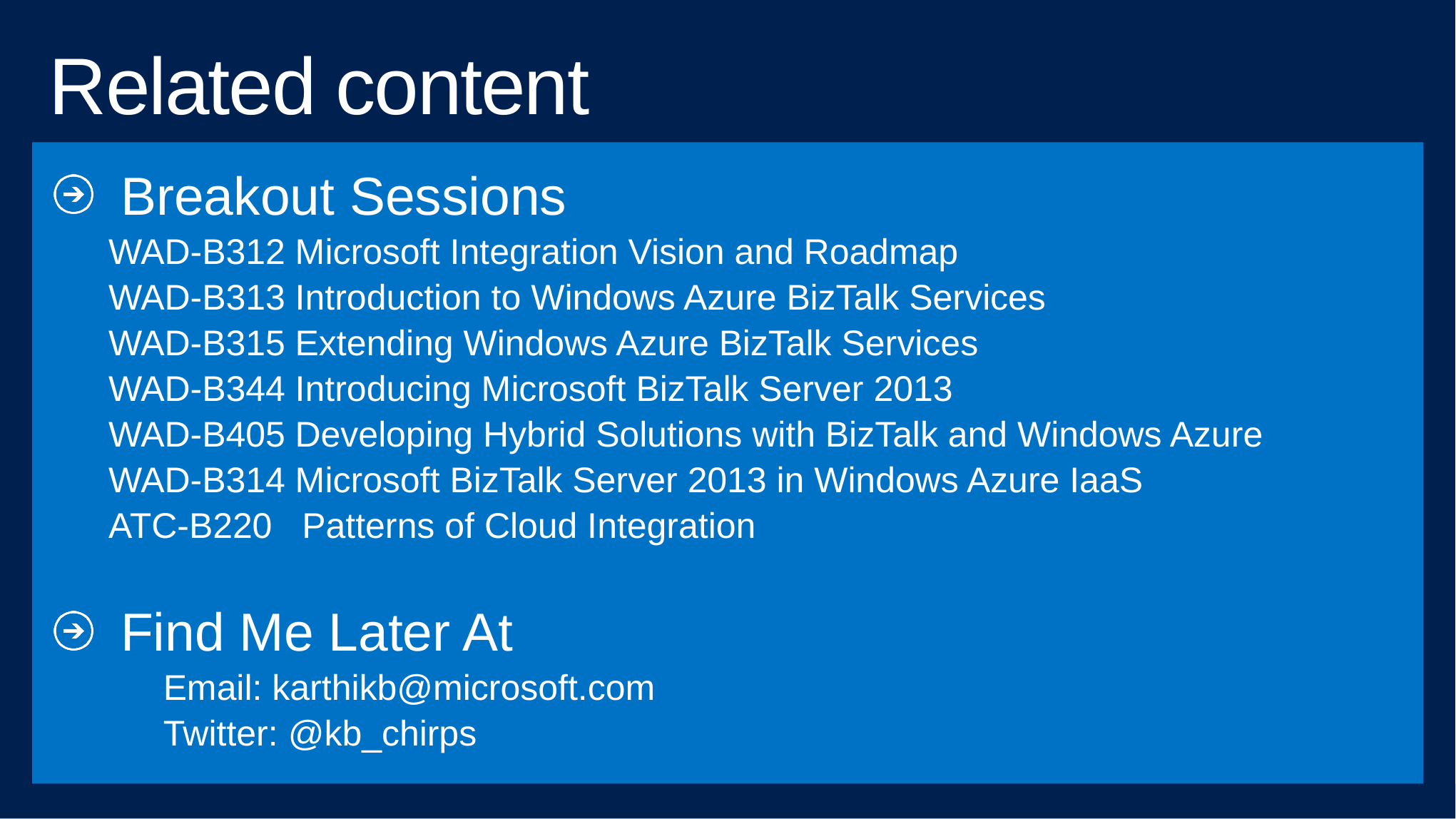

# Related content

Breakout Sessions
WAD-B312 Microsoft Integration Vision and Roadmap
WAD-B313 Introduction to Windows Azure BizTalk Services
WAD-B315 Extending Windows Azure BizTalk Services
WAD-B344 Introducing Microsoft BizTalk Server 2013
WAD-B405 Developing Hybrid Solutions with BizTalk and Windows Azure
WAD-B314 Microsoft BizTalk Server 2013 in Windows Azure IaaS
ATC-B220   Patterns of Cloud Integration

Find Me Later At
Email: karthikb@microsoft.com
Twitter: @kb_chirps